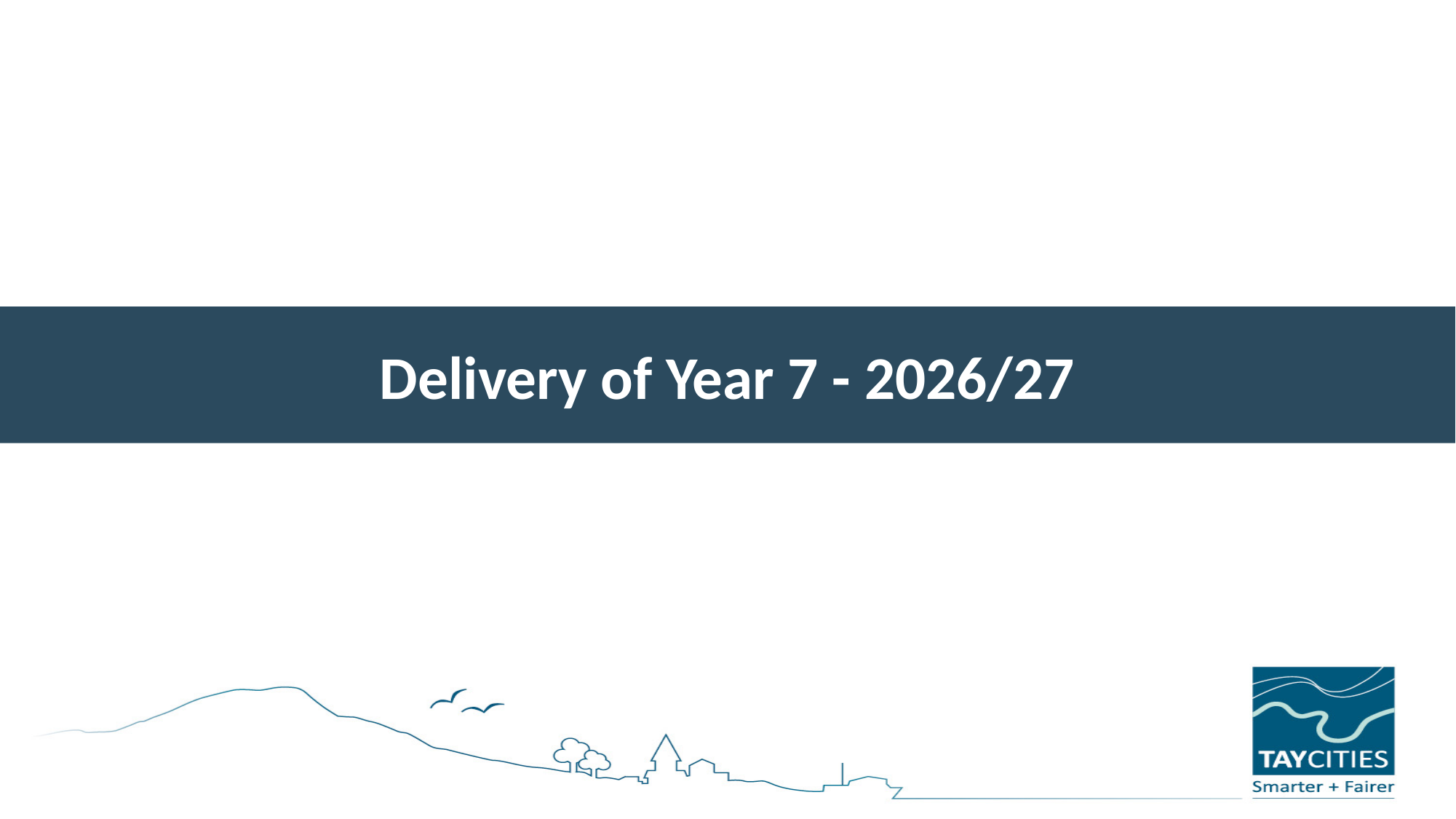

# Delivery of Year 7 - 2026/27